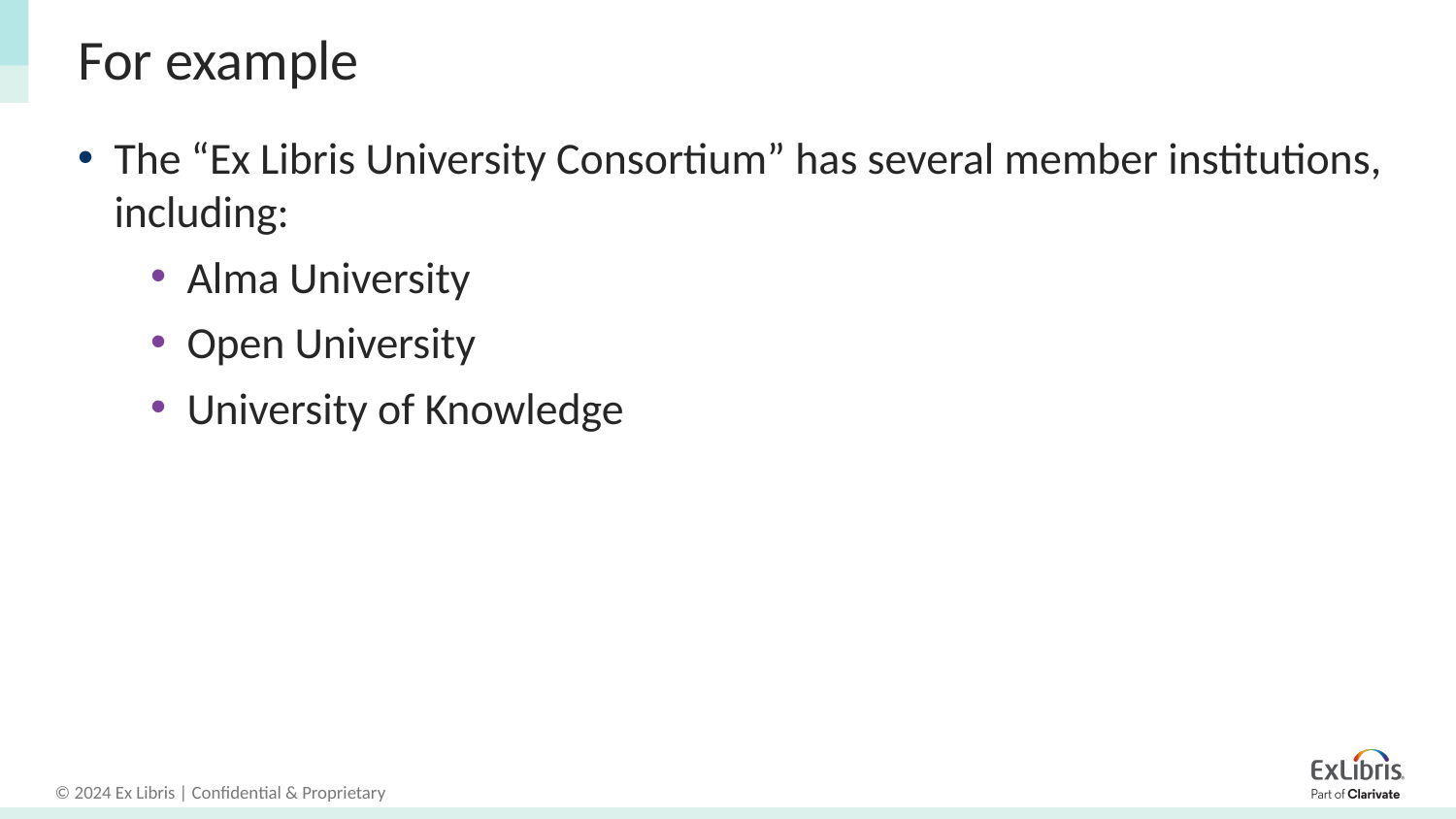

# For example
The “Ex Libris University Consortium” has several member institutions, including:
Alma University
Open University
University of Knowledge